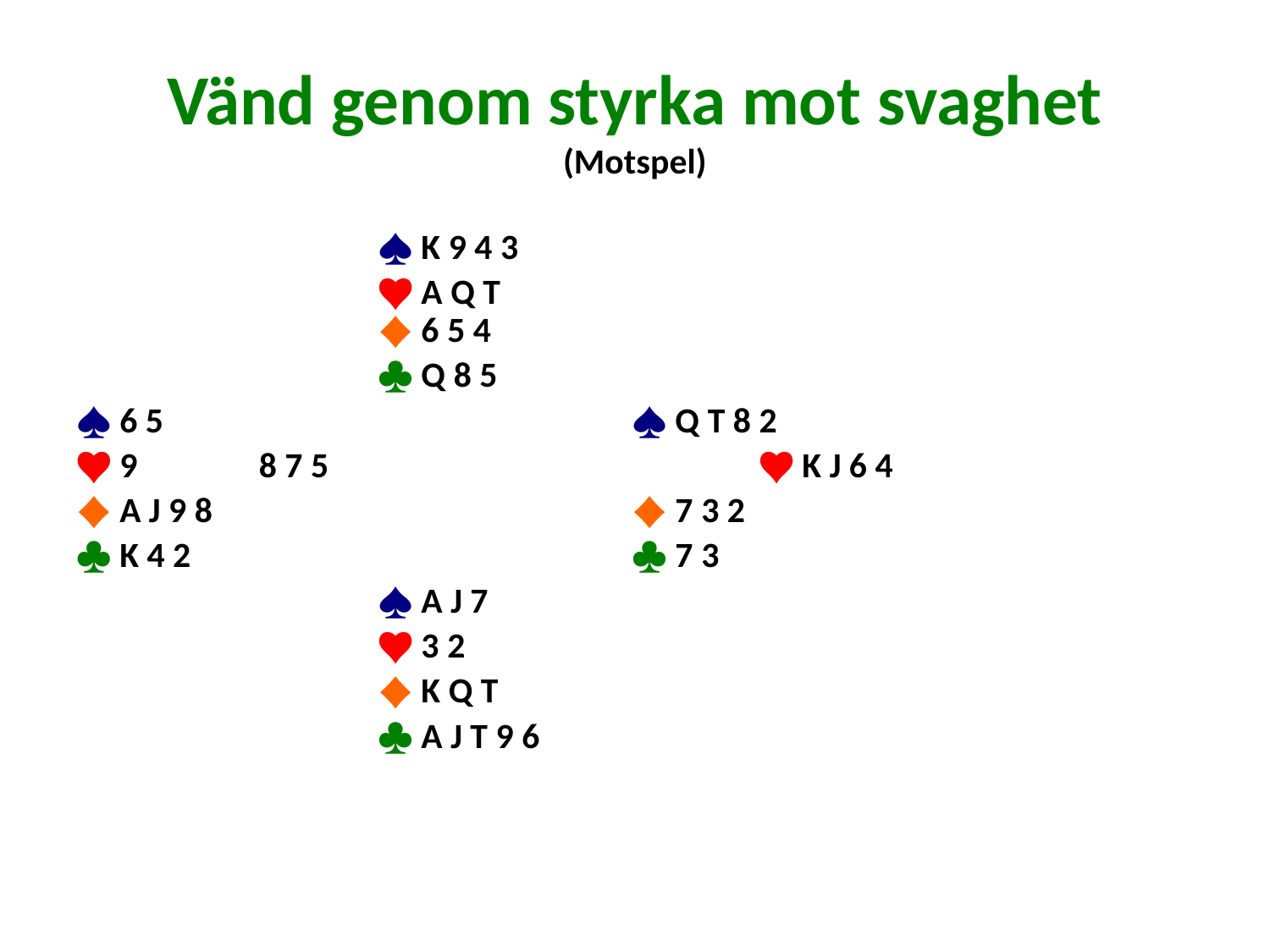

# Vänd genom styrka mot svaghet (Motspel)
			♠ K 9 4 3
			♥ A Q T								♦ 6 5 4
			♣ Q 8 5
♠ 6 5				♠ Q T 8 2
♥ 9	 8 7 5				♥ K J 6 4
♦ A J 9 8				♦ 7 3 2
♣ K 4 2				♣ 7 3
			♠ A J 7
			♥ 3 2
			♦ K Q T
			♣ A J T 9 6